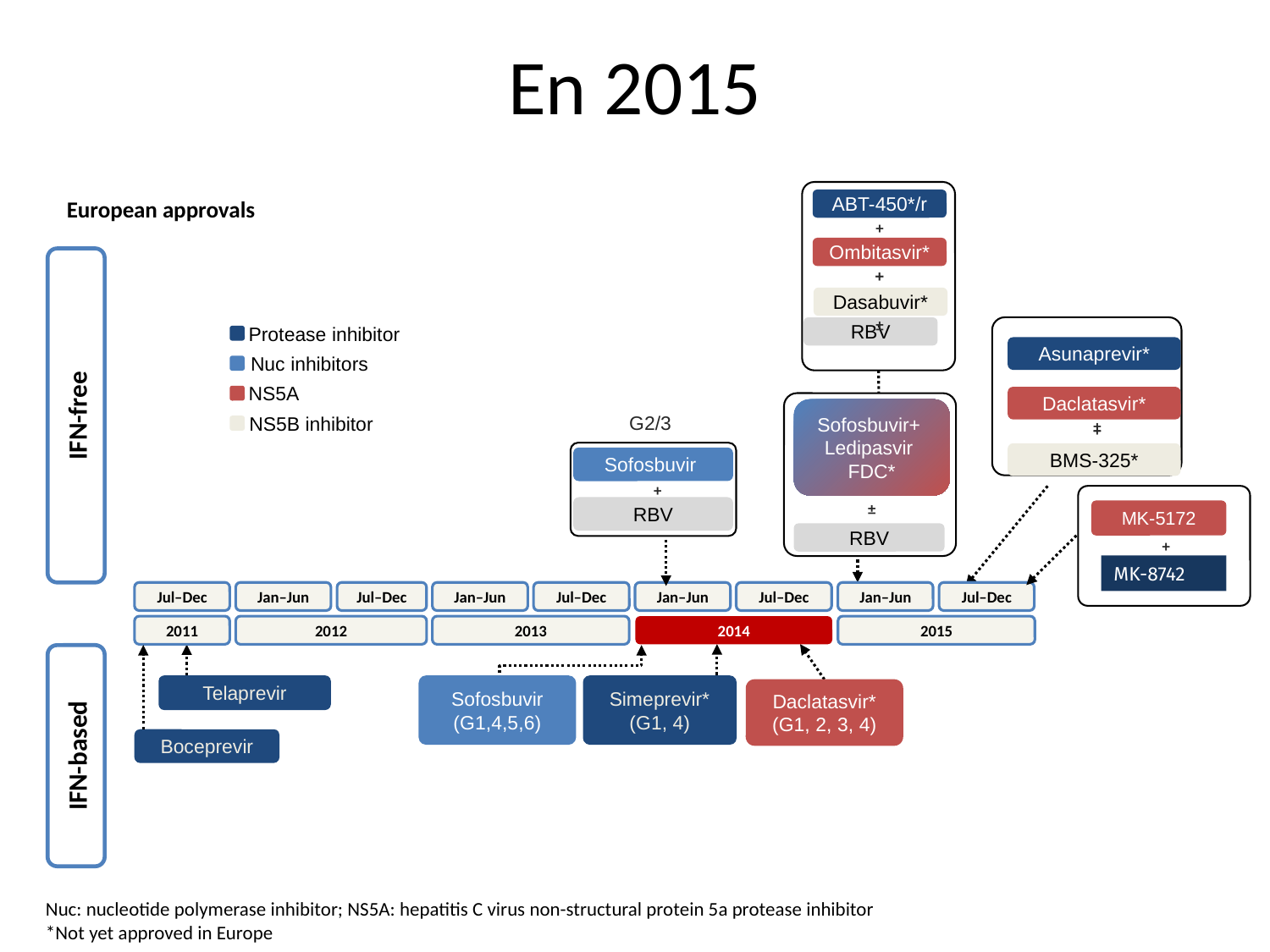

# En 2015

European approvals
ABT-450*/r
+
Ombitasvir*
Interferon Free
+
Dasabuvir*
±
RBV

Protease inhibitor

Nuc inhibitors

NS5A

NS5B inhibitor

Asunaprevir*
Daclatasvir*
IFN-free

Sofosbuvir+
Ledipasvir
FDC*
G2/3
±
+

BMS-325*
Sofosbuvir
+

RBV
±
MK-5172

RBV

+
MK-8742
Jul–Dec
Jan–Jun
Jul–Dec
Jan–Jun
Jul–Dec
Jan–Jun
Jul–Dec
Jan–Jun
Jul–Dec
2011
2012
2013
2014
2015

Telaprevir
Sofosbuvir
(G1,4,5,6)
Simeprevir*
(G1, 4)
Daclatasvir*
(G1, 2, 3, 4)
IFN-based
Boceprevir
Triple therapy
Nuc: nucleotide polymerase inhibitor; NS5A: hepatitis C virus non-structural protein 5a protease inhibitor
*Not yet approved in Europe